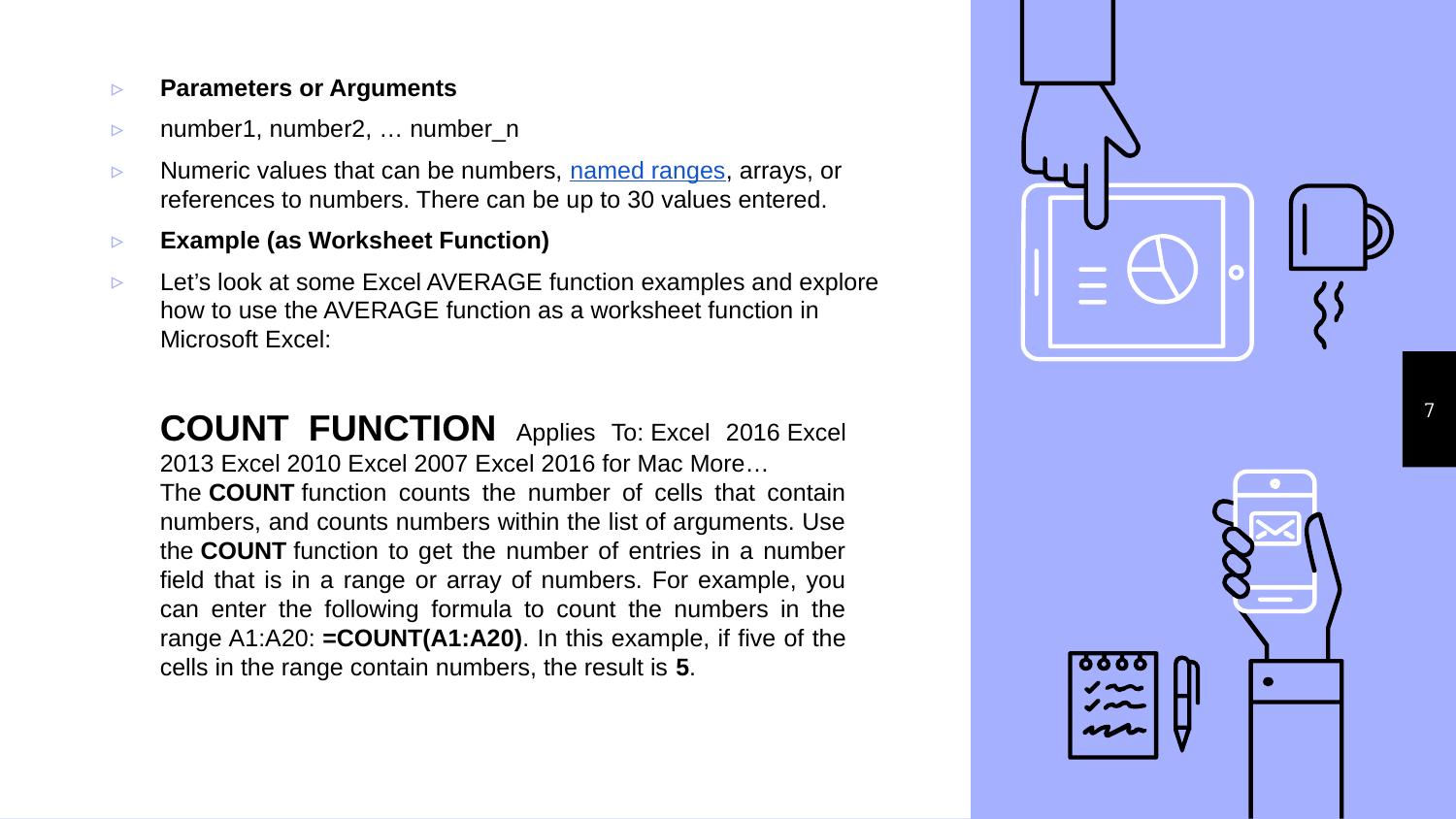

Parameters or Arguments
number1, number2, … number_n
Numeric values that can be numbers, named ranges, arrays, or references to numbers. There can be up to 30 values entered.
Example (as Worksheet Function)
Let’s look at some Excel AVERAGE function examples and explore how to use the AVERAGE function as a worksheet function in Microsoft Excel:

7
COUNT FUNCTION Applies To: Excel 2016 Excel 2013 Excel 2010 Excel 2007 Excel 2016 for Mac More…
The COUNT function counts the number of cells that contain numbers, and counts numbers within the list of arguments. Use the COUNT function to get the number of entries in a number field that is in a range or array of numbers. For example, you can enter the following formula to count the numbers in the range A1:A20: =COUNT(A1:A20). In this example, if five of the cells in the range contain numbers, the result is 5.